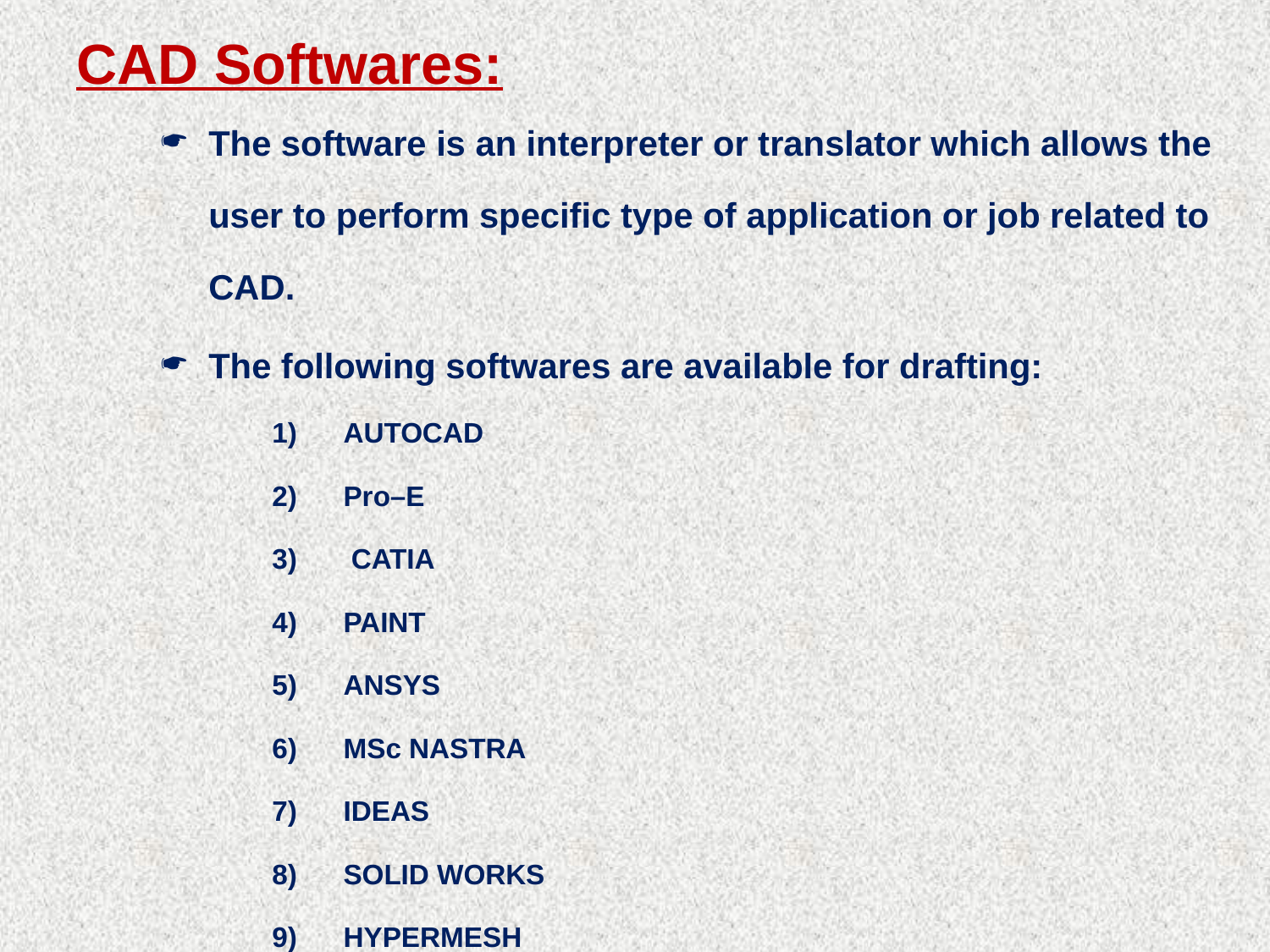

# CAD Softwares:
The software is an interpreter or translator which allows the user to perform specific type of application or job related to CAD.
The following softwares are available for drafting:
AUTOCAD
Pro–E
 CATIA
PAINT
ANSYS
MSc NASTRA
IDEAS
SOLID WORKS
HYPERMESH
FLUENT – GAMBIT